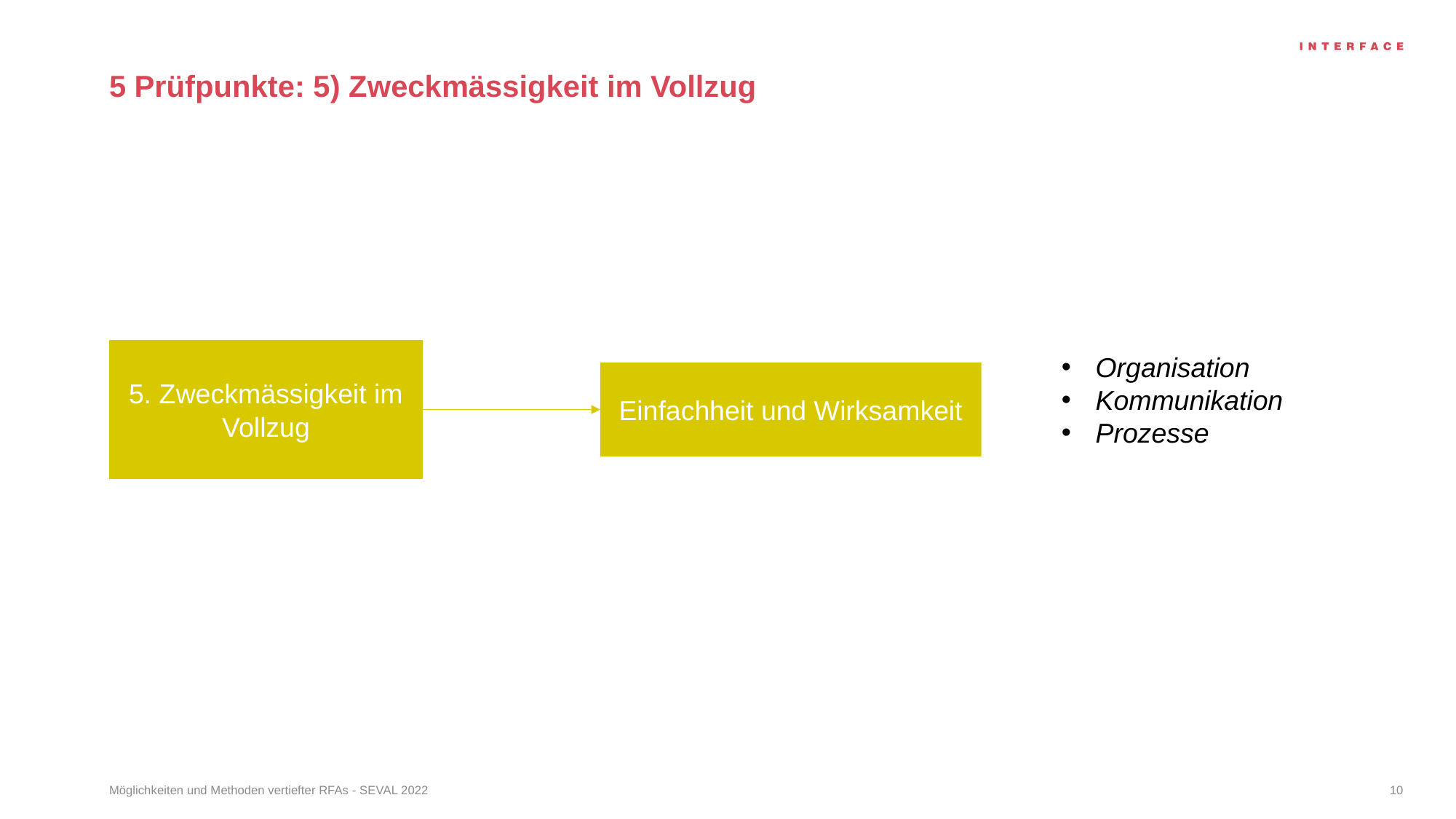

# 5 Prüfpunkte: 5) Zweckmässigkeit im Vollzug
5. Zweckmässigkeit im Vollzug
Organisation
Kommunikation
Prozesse
Einfachheit und Wirksamkeit
Möglichkeiten und Methoden vertiefter RFAs - SEVAL 2022
10